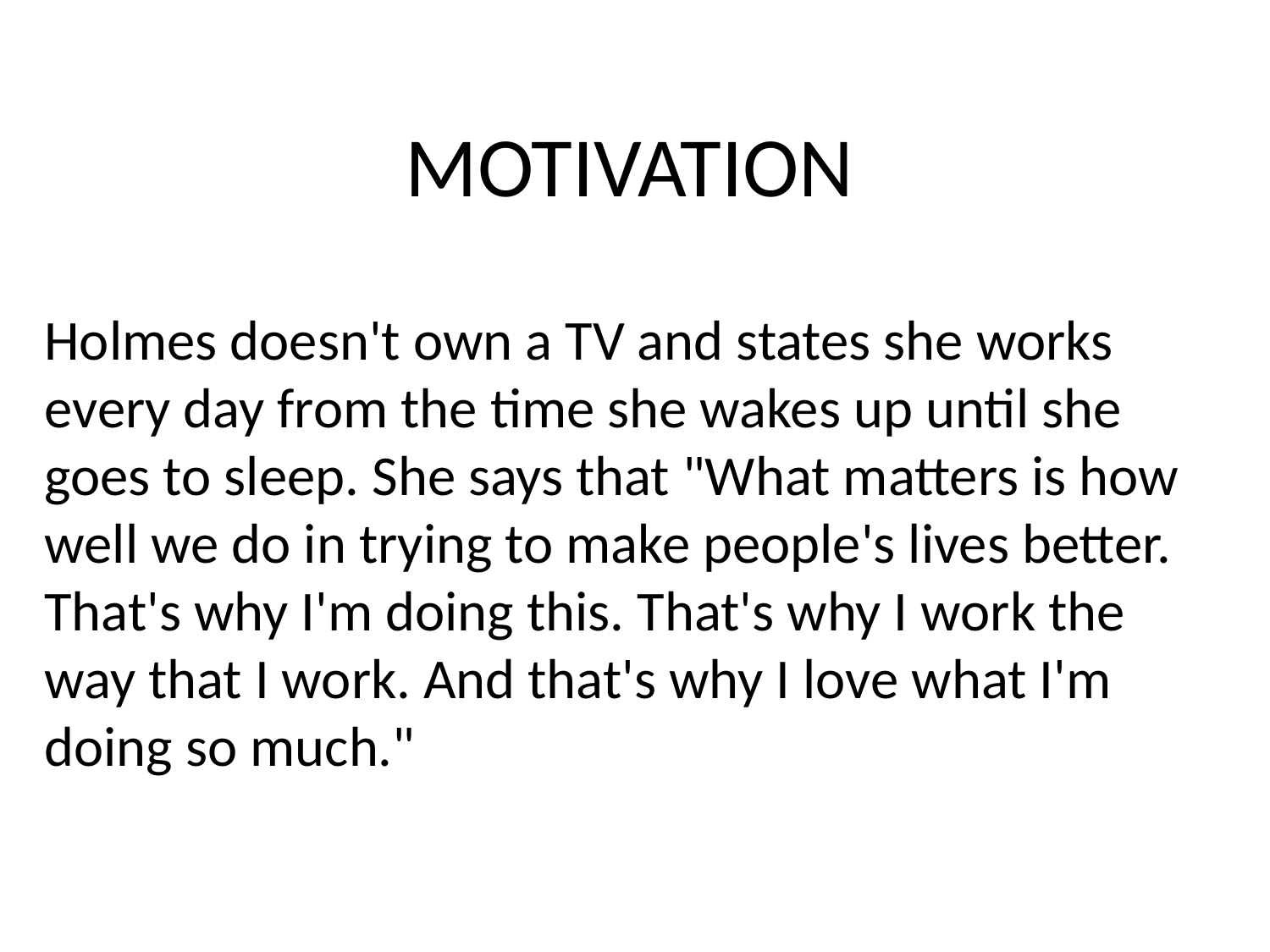

MOTIVATION

Holmes doesn't own a TV and states she works every day from the time she wakes up until she goes to sleep. She says that "What matters is how well we do in trying to make people's lives better. That's why I'm doing this. That's why I work the way that I work. And that's why I love what I'm doing so much."